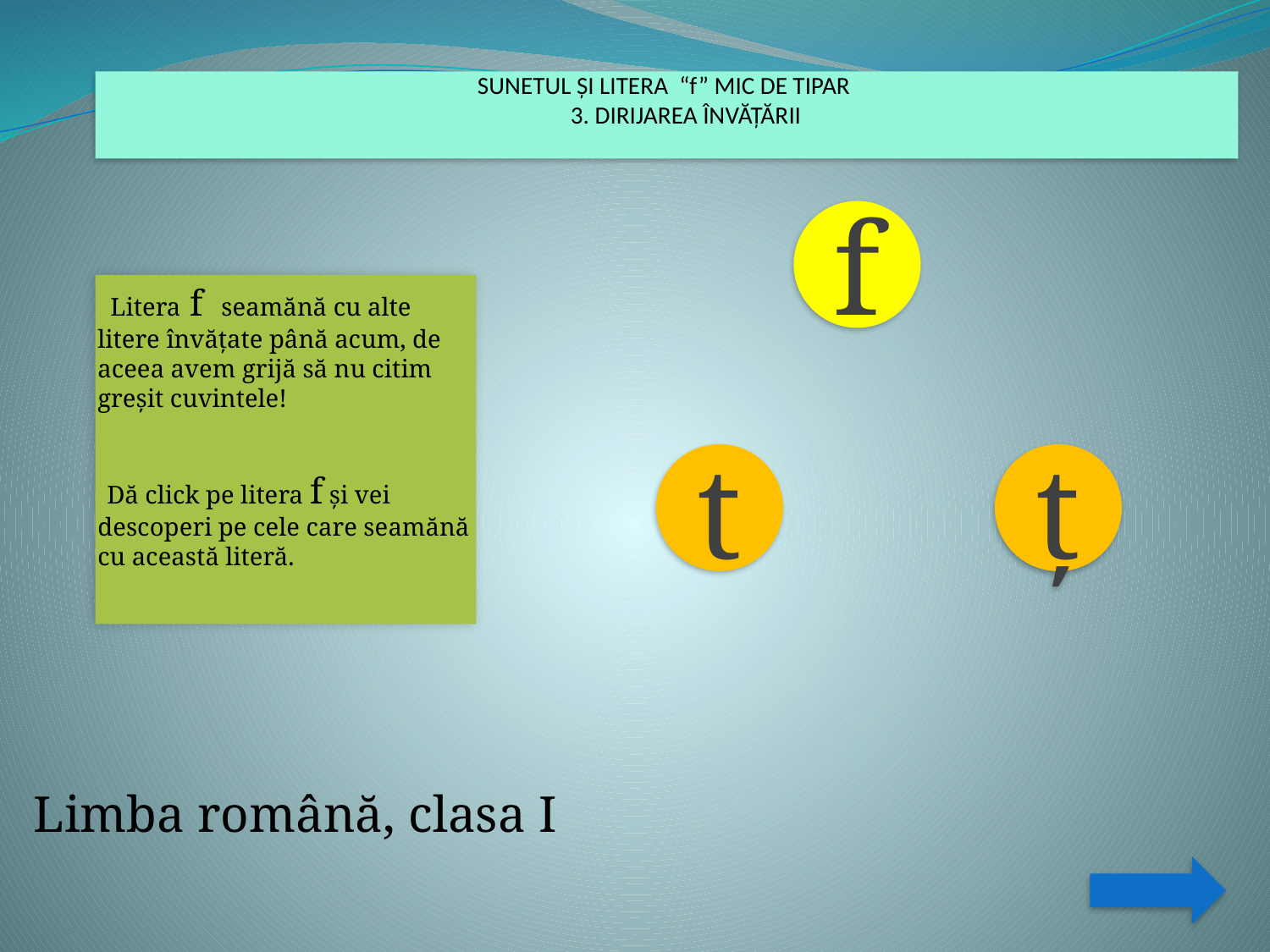

# SUNETUL ŞI LITERA  “f” MIC DE TIPAR 3. DIRIJAREA ÎNVĂŢĂRII
f
  Litera f  seamănă cu alte litere învăţate până acum, de aceea avem grijă să nu citim greşit cuvintele!

 Dă click pe litera f şi vei descoperi pe cele care seamănă cu această literă.
t
ţ
Limba română, clasa I